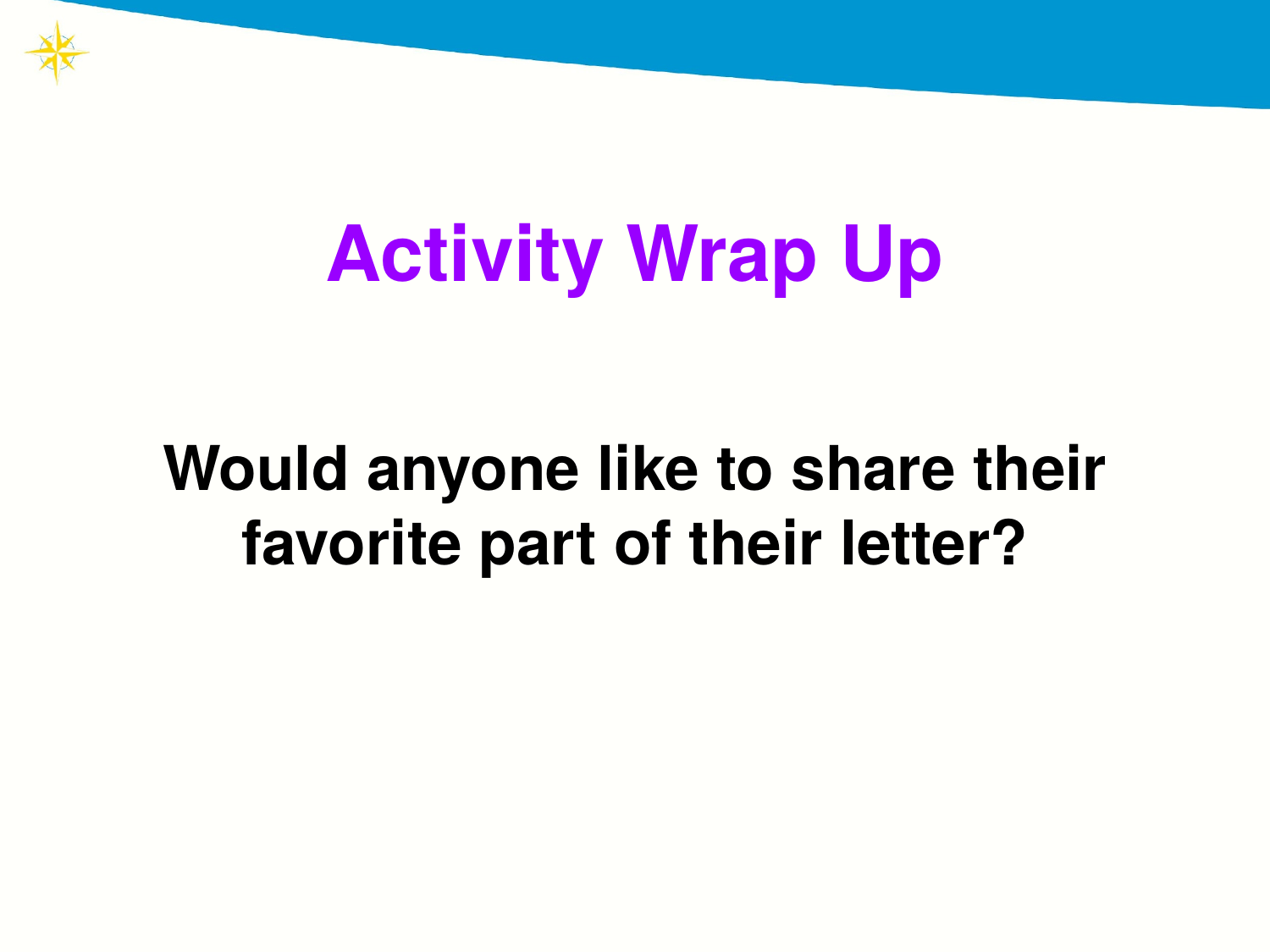

# Activity Wrap Up

Would anyone like to share their favorite part of their letter?